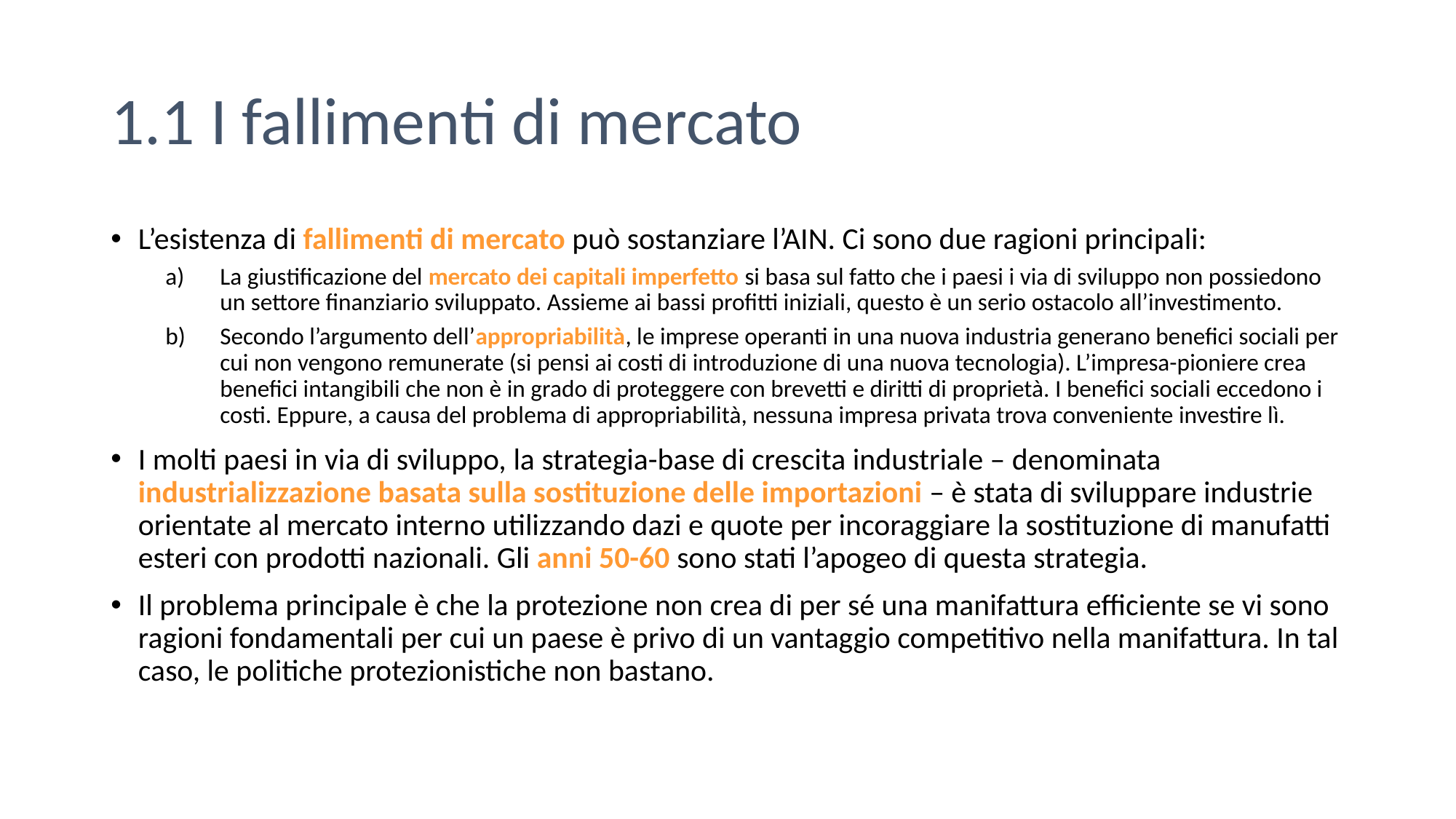

# 1.1 I fallimenti di mercato
L’esistenza di fallimenti di mercato può sostanziare l’AIN. Ci sono due ragioni principali:
La giustificazione del mercato dei capitali imperfetto si basa sul fatto che i paesi i via di sviluppo non possiedono un settore finanziario sviluppato. Assieme ai bassi profitti iniziali, questo è un serio ostacolo all’investimento.
Secondo l’argumento dell’appropriabilità, le imprese operanti in una nuova industria generano benefici sociali per cui non vengono remunerate (si pensi ai costi di introduzione di una nuova tecnologia). L’impresa-pioniere crea benefici intangibili che non è in grado di proteggere con brevetti e diritti di proprietà. I benefici sociali eccedono i costi. Eppure, a causa del problema di appropriabilità, nessuna impresa privata trova conveniente investire lì.
I molti paesi in via di sviluppo, la strategia-base di crescita industriale – denominata industrializzazione basata sulla sostituzione delle importazioni – è stata di sviluppare industrie orientate al mercato interno utilizzando dazi e quote per incoraggiare la sostituzione di manufatti esteri con prodotti nazionali. Gli anni 50-60 sono stati l’apogeo di questa strategia.
Il problema principale è che la protezione non crea di per sé una manifattura efficiente se vi sono ragioni fondamentali per cui un paese è privo di un vantaggio competitivo nella manifattura. In tal caso, le politiche protezionistiche non bastano.